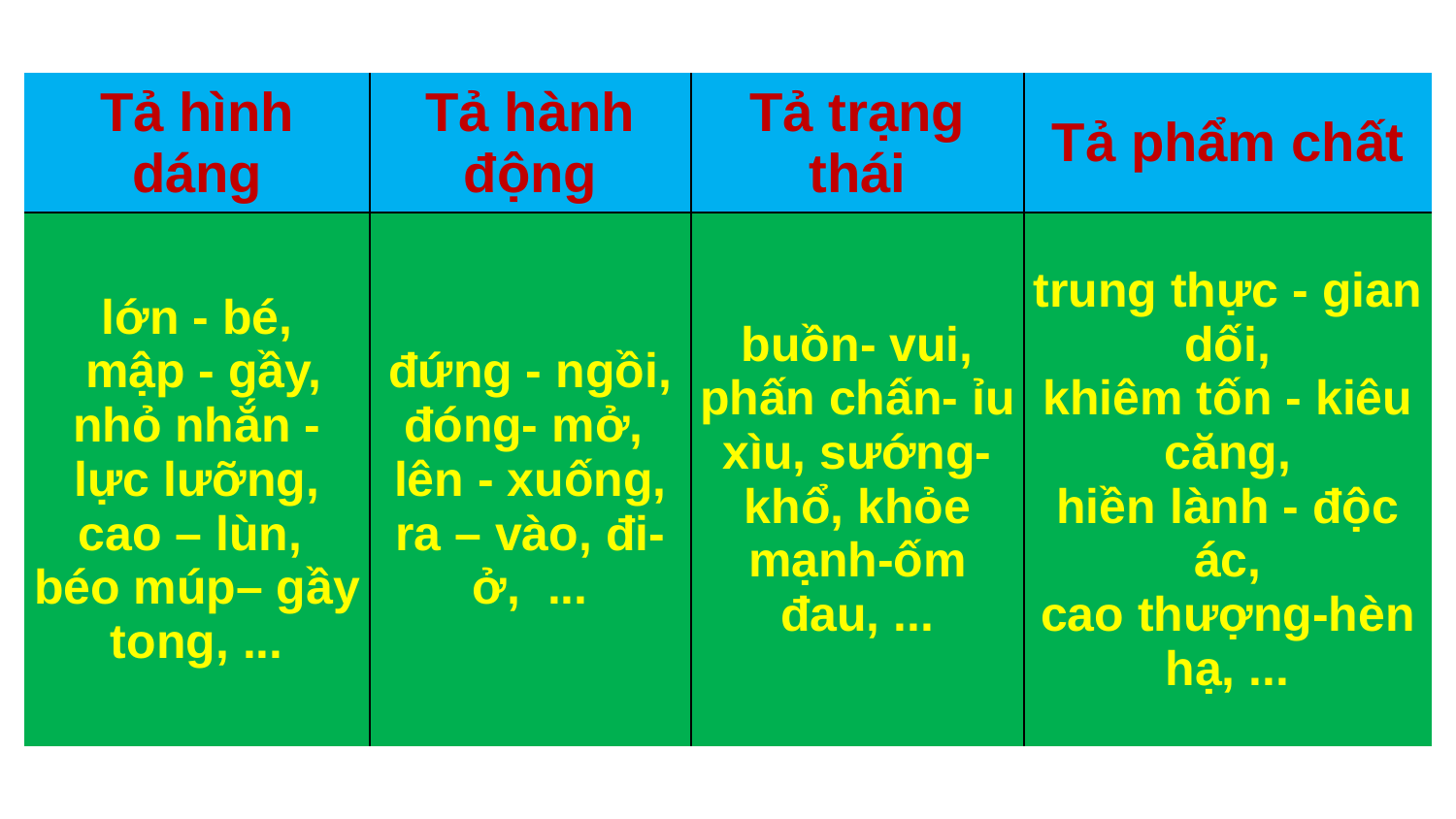

| Tả hình dáng | Tả hành động | Tả trạng thái | Tả phẩm chất |
| --- | --- | --- | --- |
| lớn - bé, mập - gầy, nhỏ nhắn - lực lưỡng, cao – lùn, béo múp– gầy tong, ... | đứng - ngồi, đóng- mở, lên - xuống, ra – vào, đi-ở, ... | buồn- vui, phấn chấn- ỉu xìu, sướng-khổ, khỏe mạnh-ốm đau, ... | trung thực - gian dối, khiêm tốn - kiêu căng, hiền lành - độc ác, cao thượng-hèn hạ, ... |